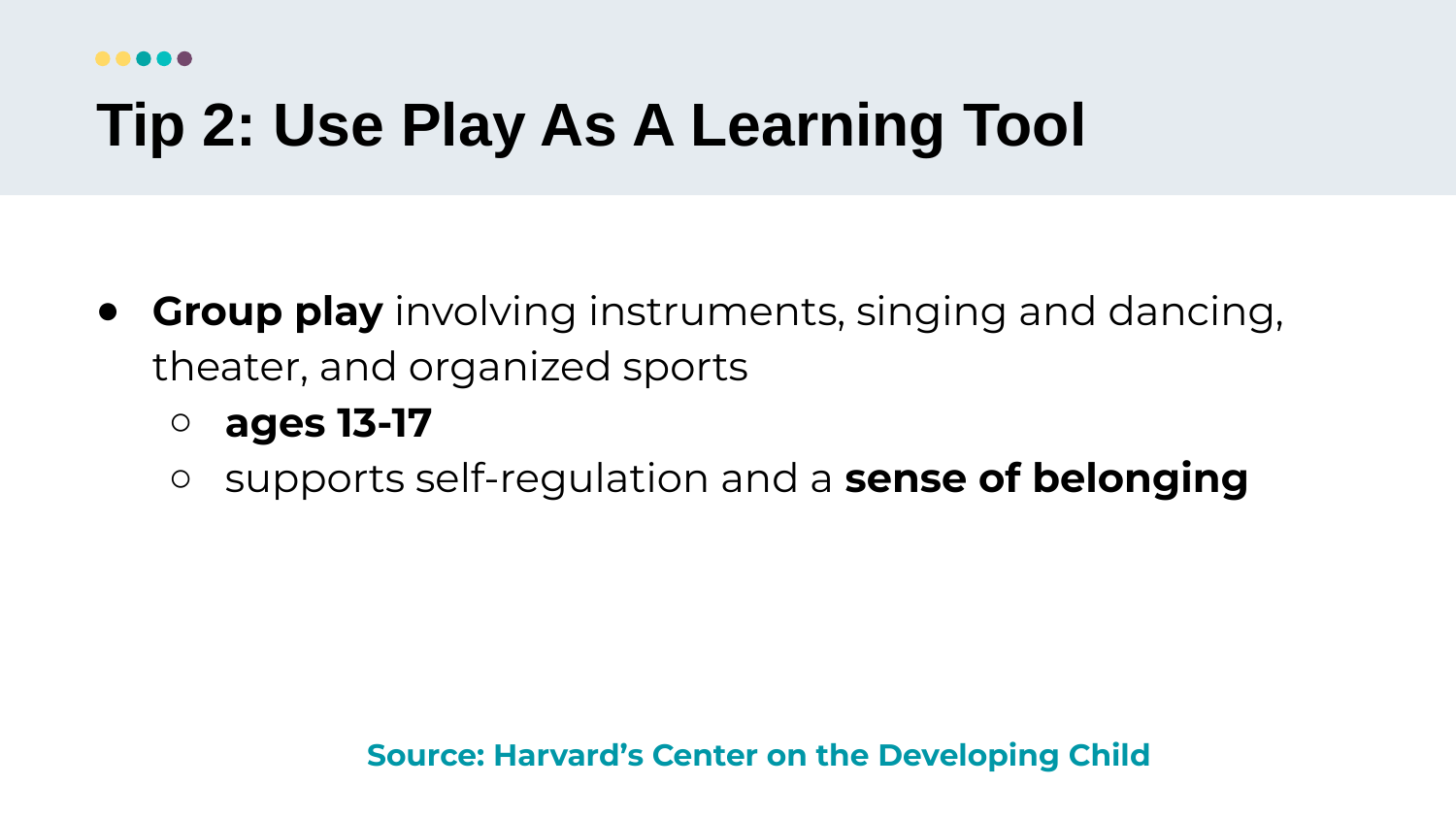

Tip 2: Use Play As A Learning Tool

Group play involving instruments, singing and dancing, theater, and organized sports
ages 13-17
supports self-regulation and a sense of belonging

Source: Harvard’s Center on the Developing Child